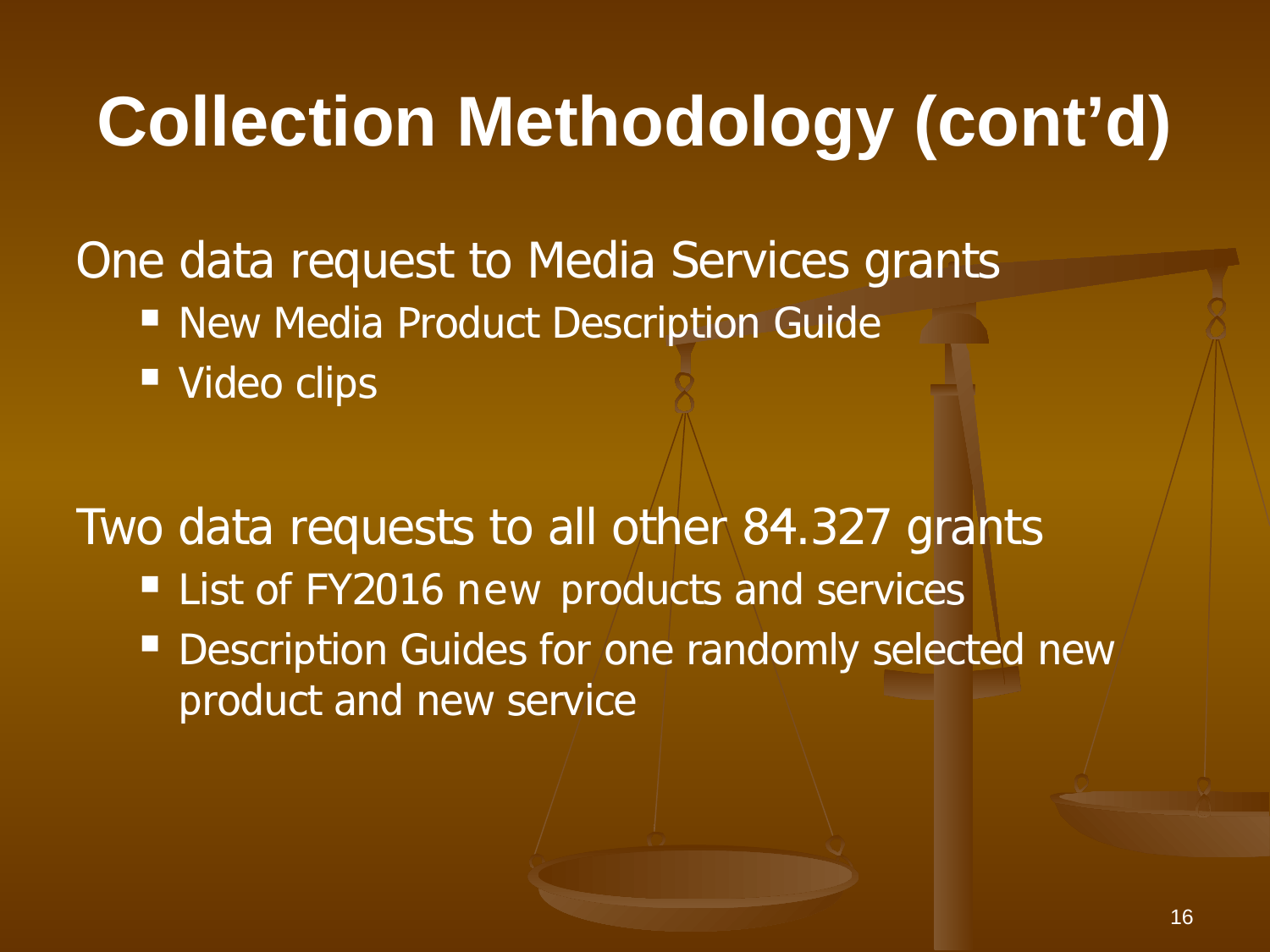

# Collection Methodology (cont’d)
One data request to Media Services grants
New Media Product Description Guide
Video clips

Two data requests to all other 84.327 grants
List of FY2016 new products and services
Description Guides for one randomly selected new product and new service
16